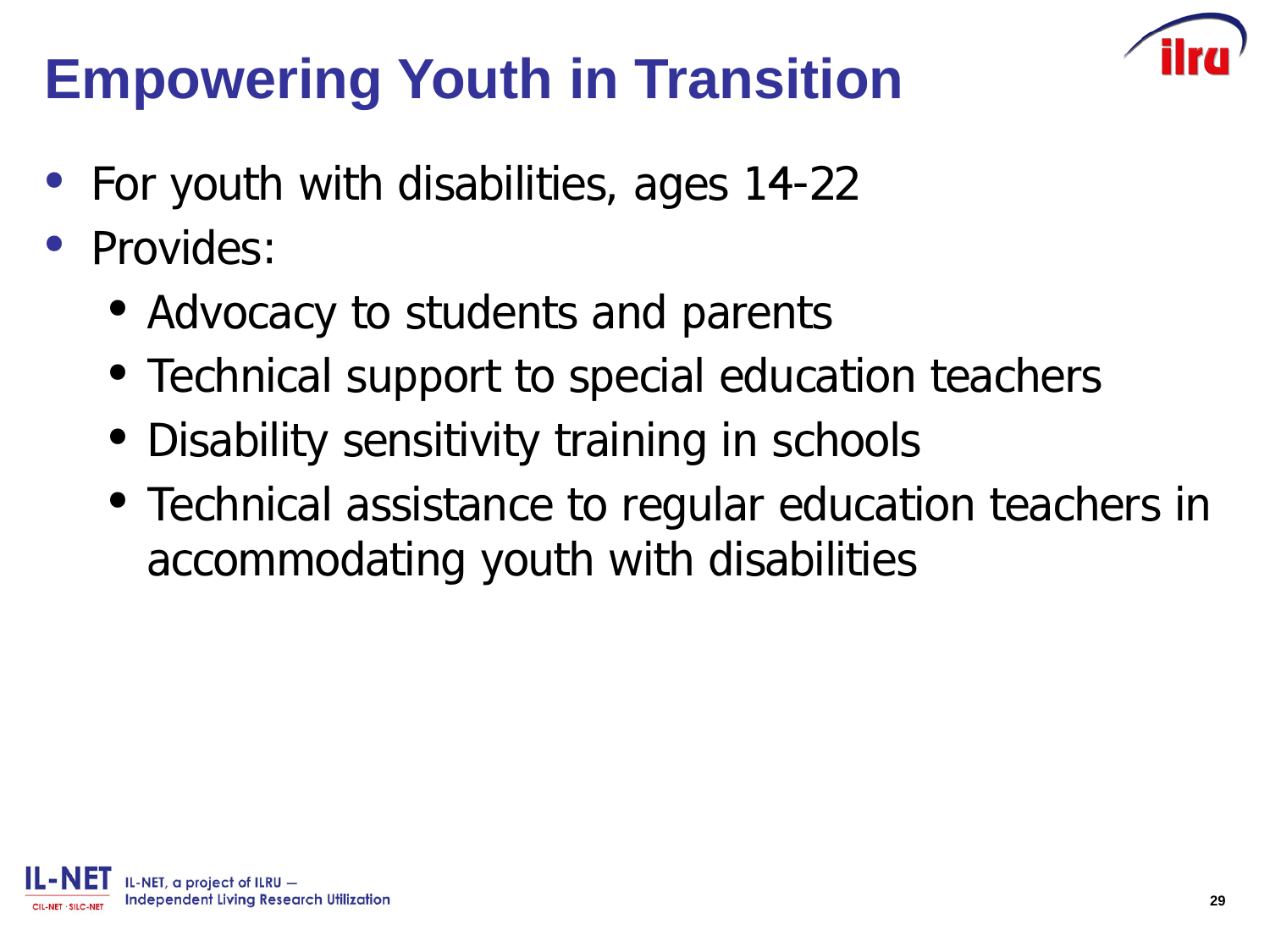

# Empowering Youth in Transition
For youth with disabilities, ages 14-22
Provides:
Advocacy to students and parents
Technical support to special education teachers
Disability sensitivity training in schools
Technical assistance to regular education teachers in accommodating youth with disabilities